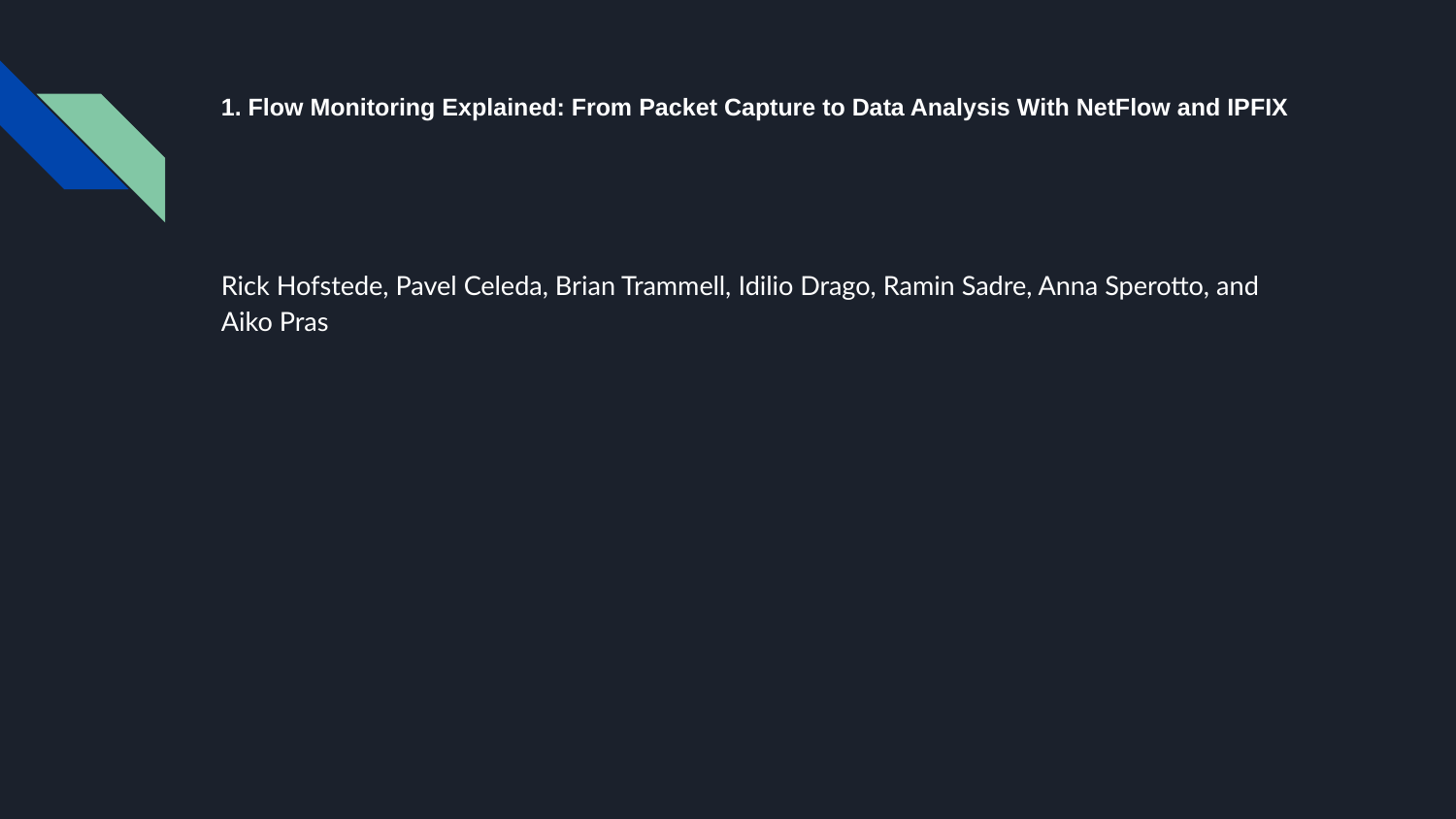

# 1. Flow Monitoring Explained: From Packet Capture to Data Analysis With NetFlow and IPFIX
Rick Hofstede, Pavel Celeda, Brian Trammell, Idilio Drago, Ramin Sadre, Anna Sperotto, and Aiko Pras